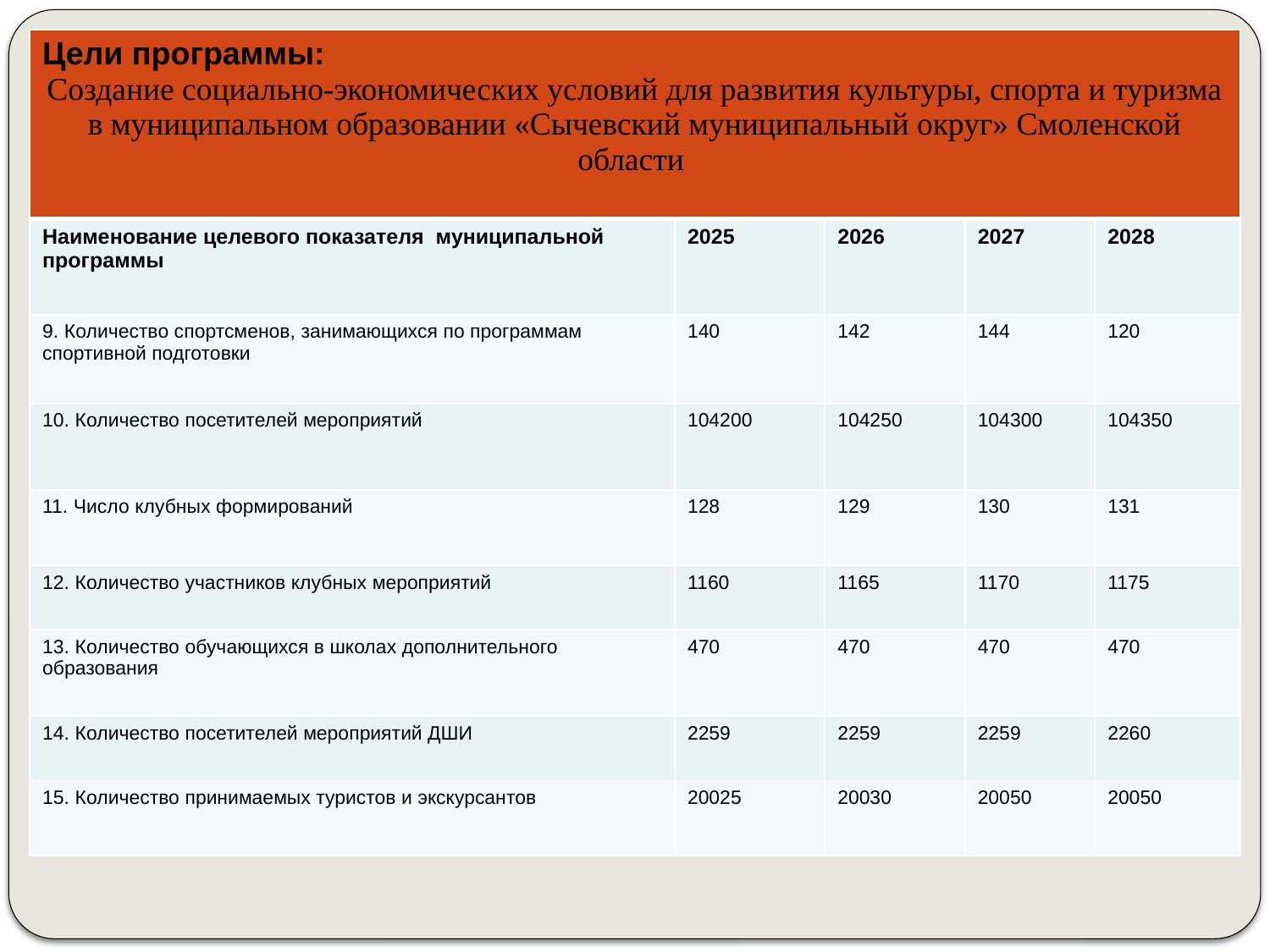

| Цели программы: Создание социально-экономических условий для развития культуры, спорта и туризма в муниципальном образовании «Сычевский муниципальный округ» Смоленской области |  |  |  |  |
| --- | --- | --- | --- | --- |
| Наименование целевого показателя муниципальной программы | 2025 | 2026 | 2027 | 2028 |
| 9. Количество спортсменов, занимающихся по программам спортивной подготовки | 140 | 142 | 144 | 120 |
| 10. Количество посетителей мероприятий | 104200 | 104250 | 104300 | 104350 |
| 11. Число клубных формирований | 128 | 129 | 130 | 131 |
| 12. Количество участников клубных мероприятий | 1160 | 1165 | 1170 | 1175 |
| 13. Количество обучающихся в школах дополнительного образования | 470 | 470 | 470 | 470 |
| 14. Количество посетителей мероприятий ДШИ | 2259 | 2259 | 2259 | 2260 |
| 15. Количество принимаемых туристов и экскурсантов | 20025 | 20030 | 20050 | 20050 |
# МУНИЦИПАЛЬНАЯ ПРОГРАММА «Развитие культуры и туризма в муниципальном образовании «Сычевский район» Смоленской области»